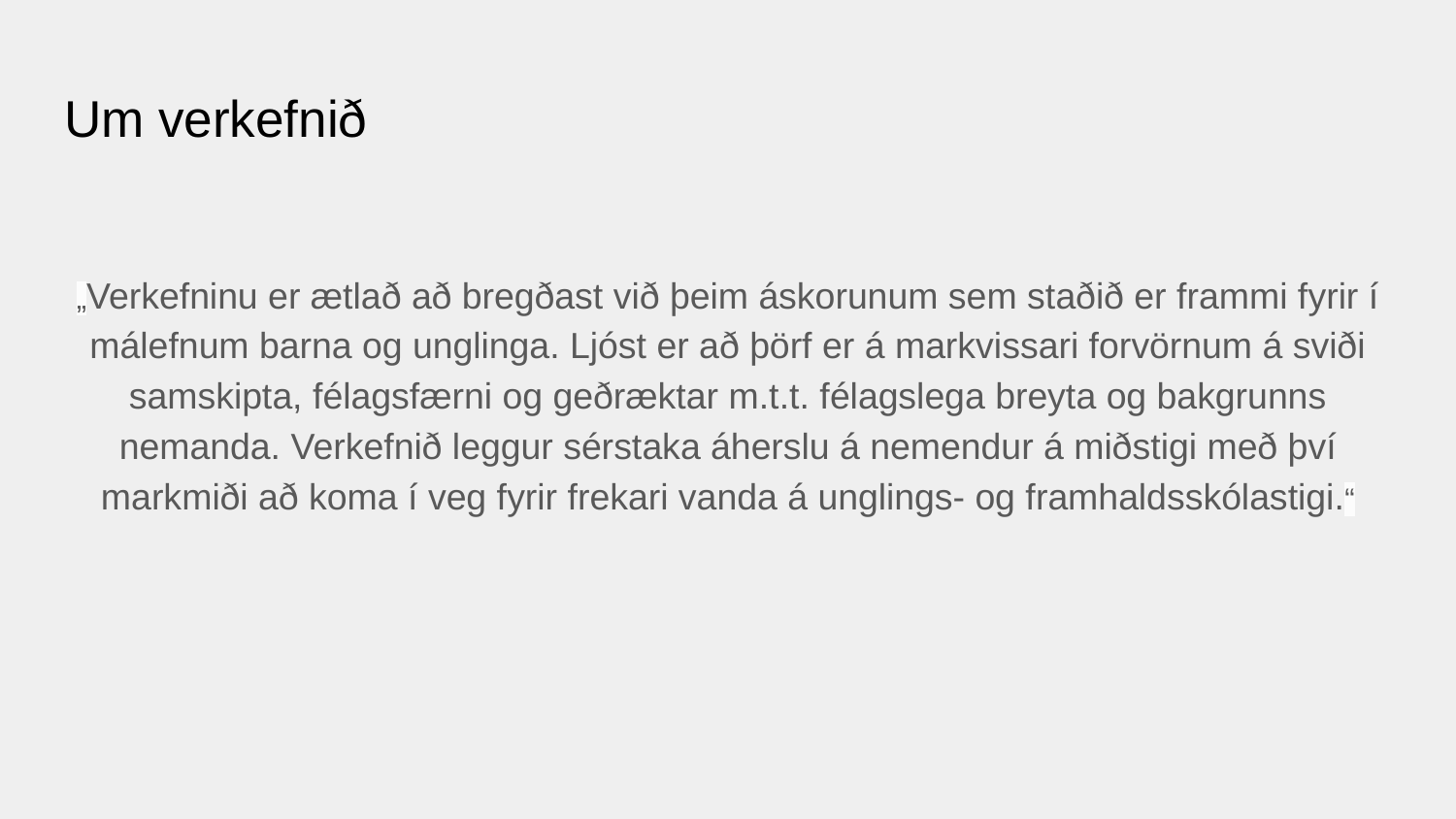

# Um verkefnið

„Verkefninu er ætlað að bregðast við þeim áskorunum sem staðið er frammi fyrir í málefnum barna og unglinga. Ljóst er að þörf er á markvissari forvörnum á sviði samskipta, félagsfærni og geðræktar m.t.t. félagslega breyta og bakgrunns nemanda. Verkefnið leggur sérstaka áherslu á nemendur á miðstigi með því markmiði að koma í veg fyrir frekari vanda á unglings- og framhaldsskólastigi.“